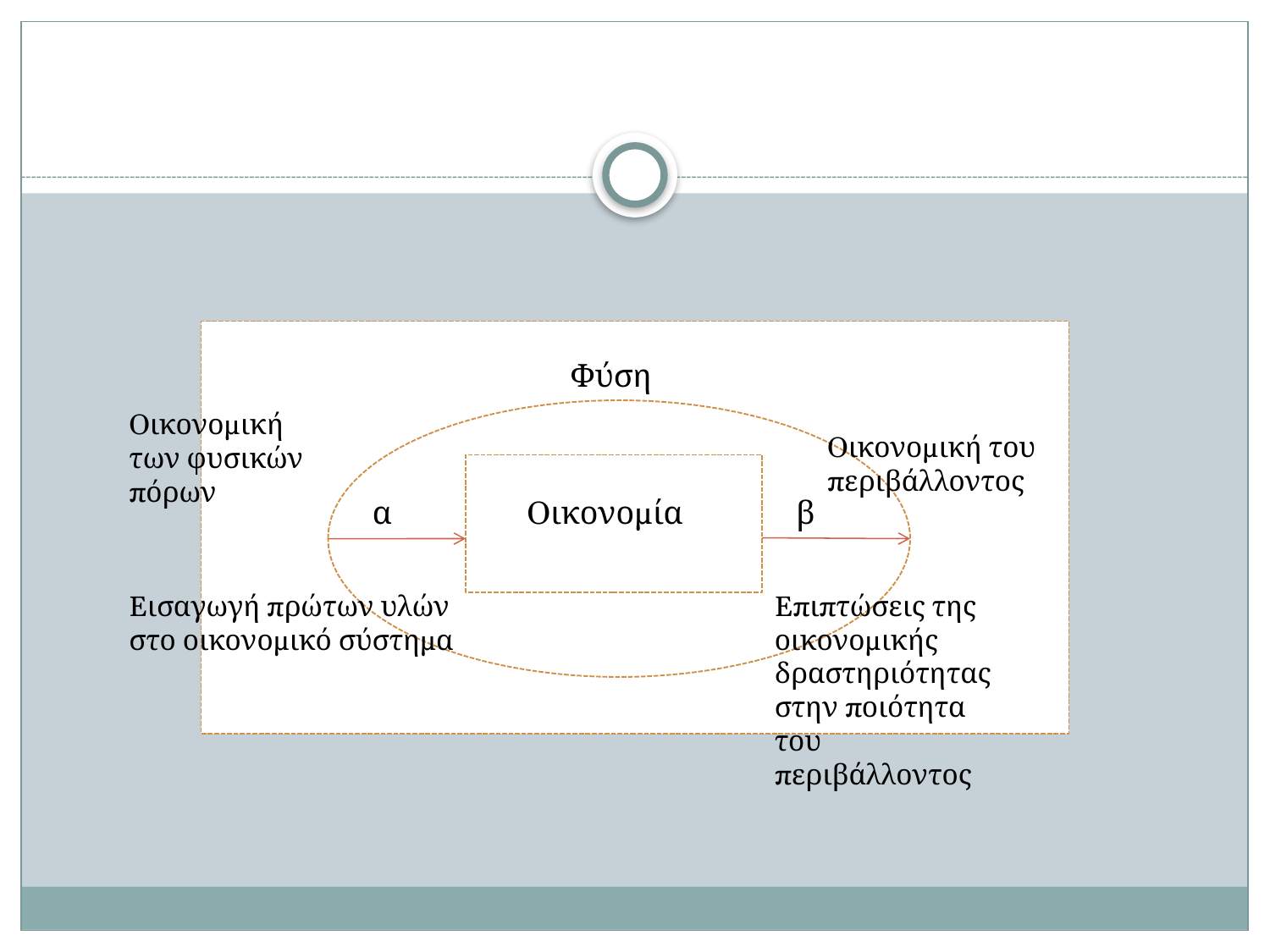

#

                          Φύση
Οικονομική των φυσικών πόρων

Οικονομική του περιβάλλοντος

α
     Οικονομία
β
Εισαγωγή πρώτων υλών στο οικονομικό σύστημα
Επιπτώσεις της οικονομικής δραστηριότητας στην ποιότητα του περιβάλλοντος